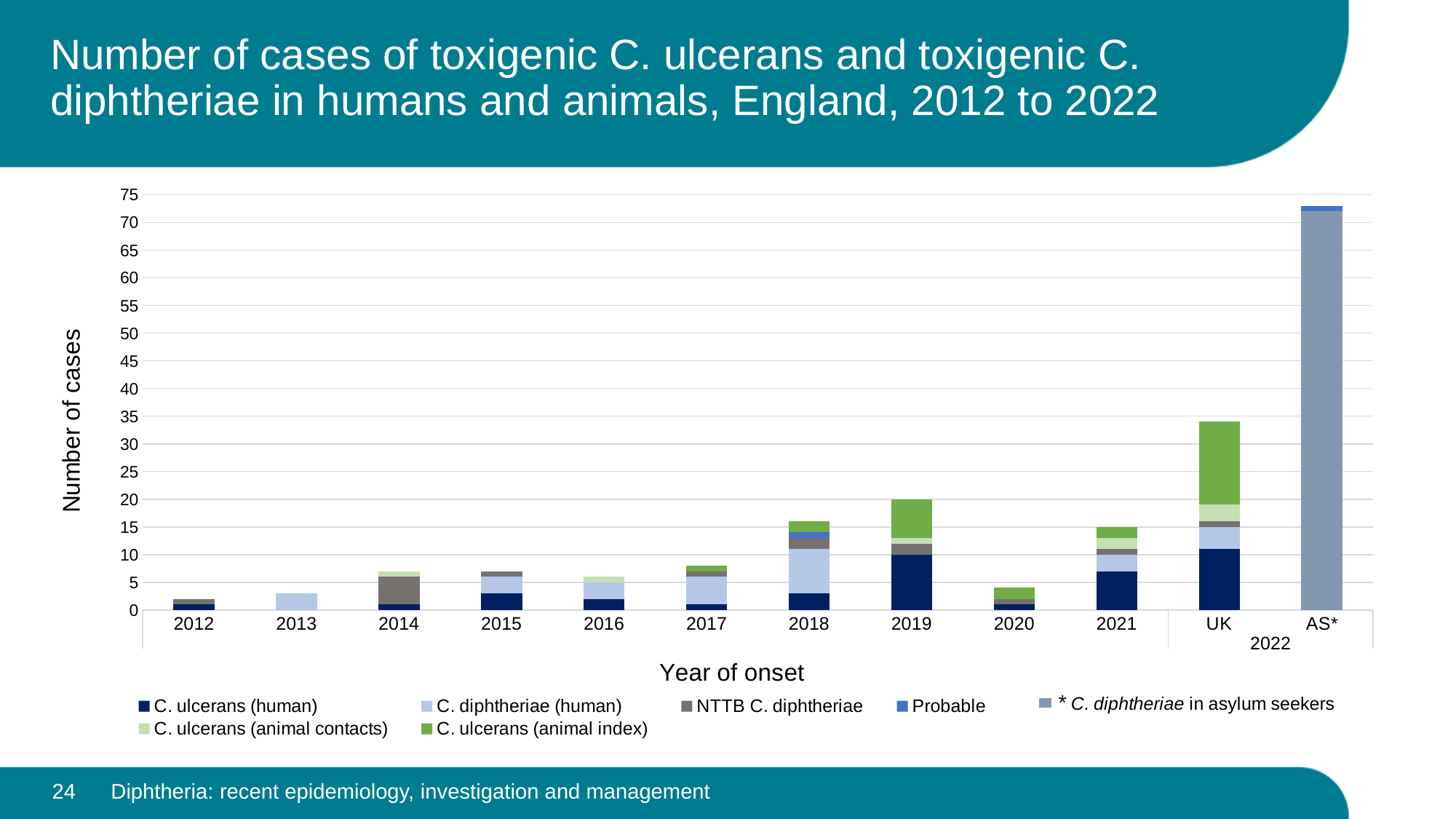

# Number of cases of toxigenic C. ulcerans and toxigenic C. diphtheriae in humans and animals, England, 2012 to 2022

### Chart

| Category | C. ulcerans (human) | C. diphtheriae (human) | NTTB C. diphtheriae | Probable | C. ulcerans (animal contacts) | C. ulcerans (animal index) |
|---|---|---|---|---|---|---|
| 2012 | 1.0 | 0.0 | 1.0 | None | None | None |
| 2013 | 0.0 | 3.0 | None | None | None | None |
| 2014 | 1.0 | 0.0 | 5.0 | None | 1.0 | None |
| 2015 | 3.0 | 3.0 | 1.0 | None | None | None |
| 2016 | 2.0 | 3.0 | None | None | 1.0 | None |
| 2017 | 1.0 | 5.0 | 1.0 | None | None | 1.0 |
| 2018 | 3.0 | 8.0 | 2.0 | 1.0 | None | 2.0 |
| 2019 | 10.0 | 0.0 | 2.0 | None | 1.0 | 7.0 |
| 2020 | 1.0 | 0.0 | 1.0 | None | None | 2.0 |
| 2021 | 7.0 | 3.0 | 1.0 | None | 2.0 | 2.0 |
| UK | 11.0 | 4.0 | 1.0 | None | 3.0 | 15.0 |
| AS* | None | 72.0 | None | 1.0 | None | None |
24
Diphtheria: recent epidemiology, investigation and management